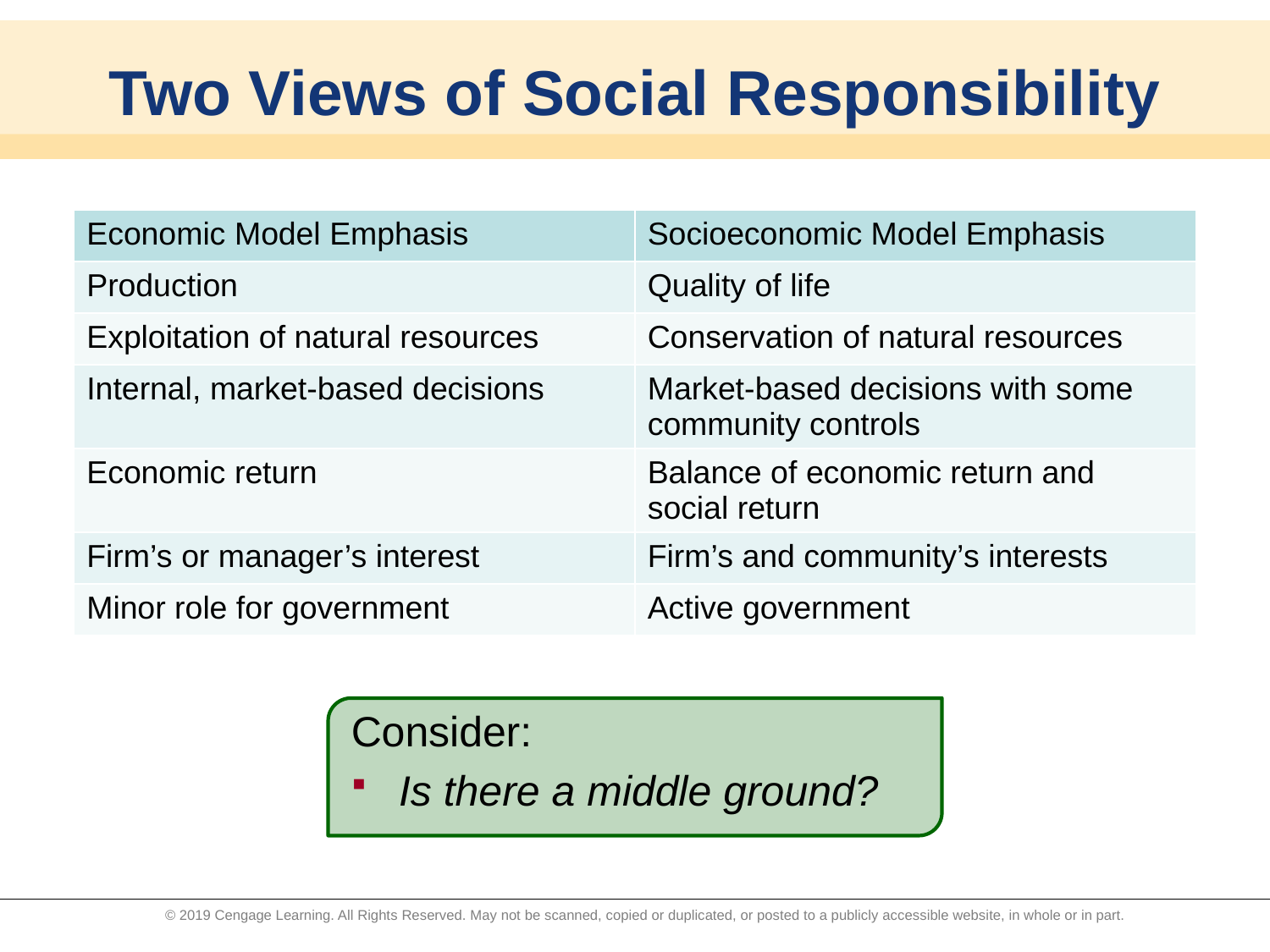

# Two Views of Social Responsibility
| Economic Model Emphasis | Socioeconomic Model Emphasis |
| --- | --- |
| Production | Quality of life |
| Exploitation of natural resources | Conservation of natural resources |
| Internal, market-based decisions | Market-based decisions with some community controls |
| Economic return | Balance of economic return and social return |
| Firm’s or manager’s interest | Firm’s and community’s interests |
| Minor role for government | Active government |

Consider:
Is there a middle ground?